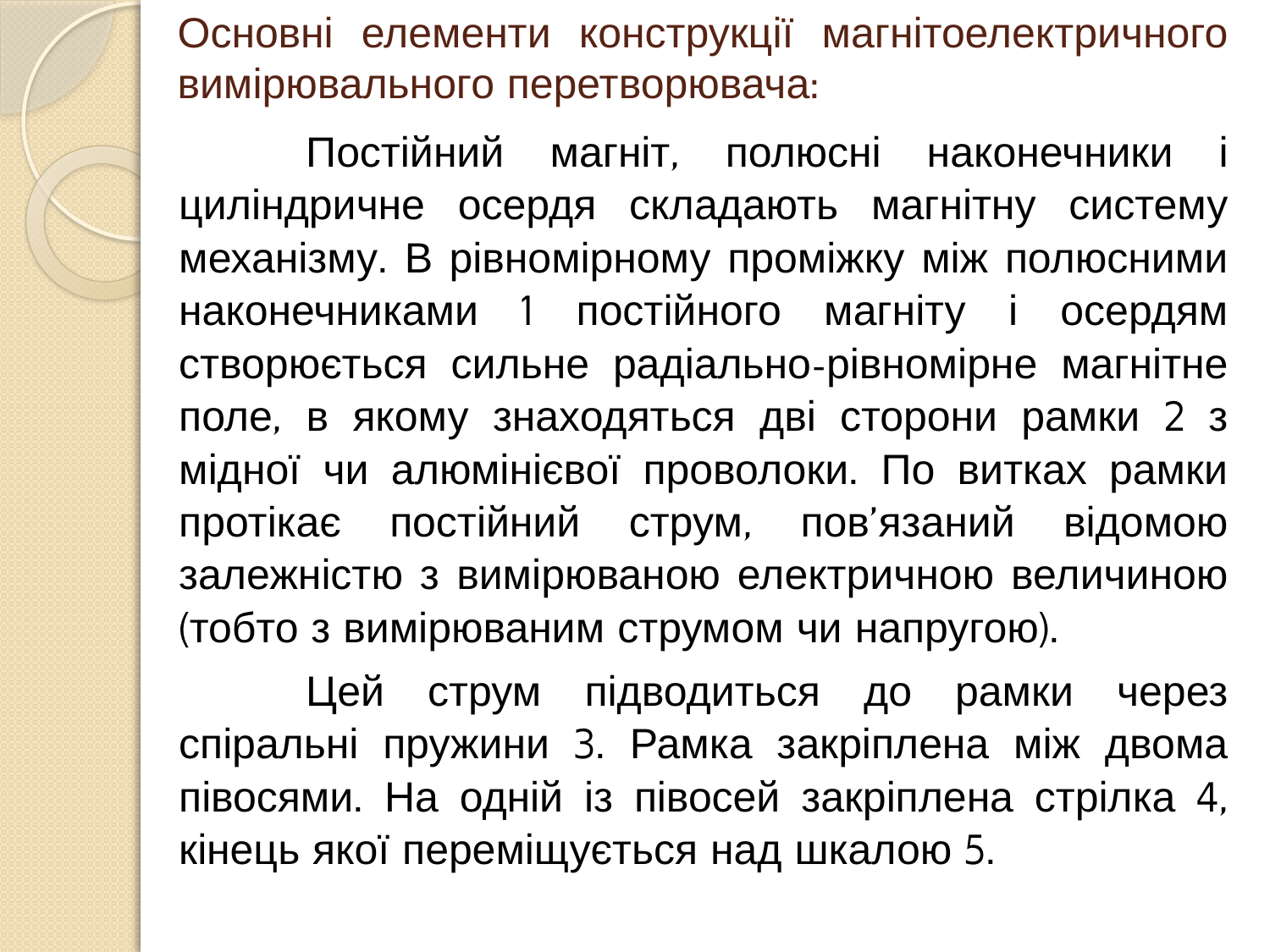

# Основні елементи конструкції магнітоелектричного вимірювального перетворювача:
	Постійний магніт, полюсні наконечники і циліндричне осердя складають магнітну систему механізму. В рівномірному проміжку між полюсними наконечниками 1 постійного магніту і осердям створюється сильне радіально-рівномірне магнітне поле, в якому знаходяться дві сторони рамки 2 з мідної чи алюмінієвої проволоки. По витках рамки протікає постійний струм, пов’язаний відомою залежністю з вимірюваною електричною величиною (тобто з вимірюваним струмом чи напругою).
	Цей струм підводиться до рамки через спіральні пружини 3. Рамка закріплена між двома півосями. На одній із півосей закріплена стрілка 4, кінець якої переміщується над шкалою 5.